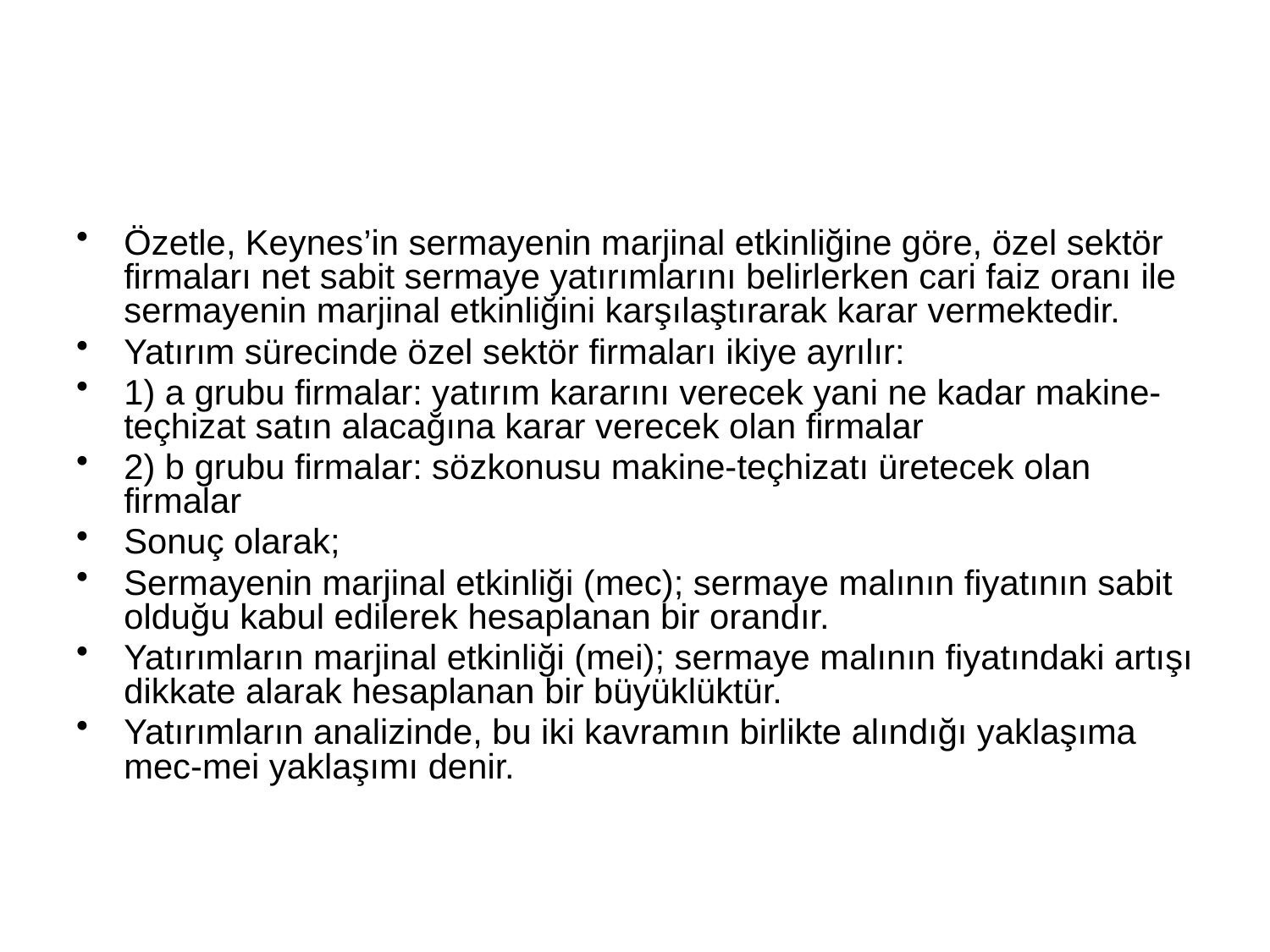

#
Özetle, Keynes’in sermayenin marjinal etkinliğine göre, özel sektör firmaları net sabit sermaye yatırımlarını belirlerken cari faiz oranı ile sermayenin marjinal etkinliğini karşılaştırarak karar vermektedir.
Yatırım sürecinde özel sektör firmaları ikiye ayrılır:
1) a grubu firmalar: yatırım kararını verecek yani ne kadar makine-teçhizat satın alacağına karar verecek olan firmalar
2) b grubu firmalar: sözkonusu makine-teçhizatı üretecek olan firmalar
Sonuç olarak;
Sermayenin marjinal etkinliği (mec); sermaye malının fiyatının sabit olduğu kabul edilerek hesaplanan bir orandır.
Yatırımların marjinal etkinliği (mei); sermaye malının fiyatındaki artışı dikkate alarak hesaplanan bir büyüklüktür.
Yatırımların analizinde, bu iki kavramın birlikte alındığı yaklaşıma mec-mei yaklaşımı denir.